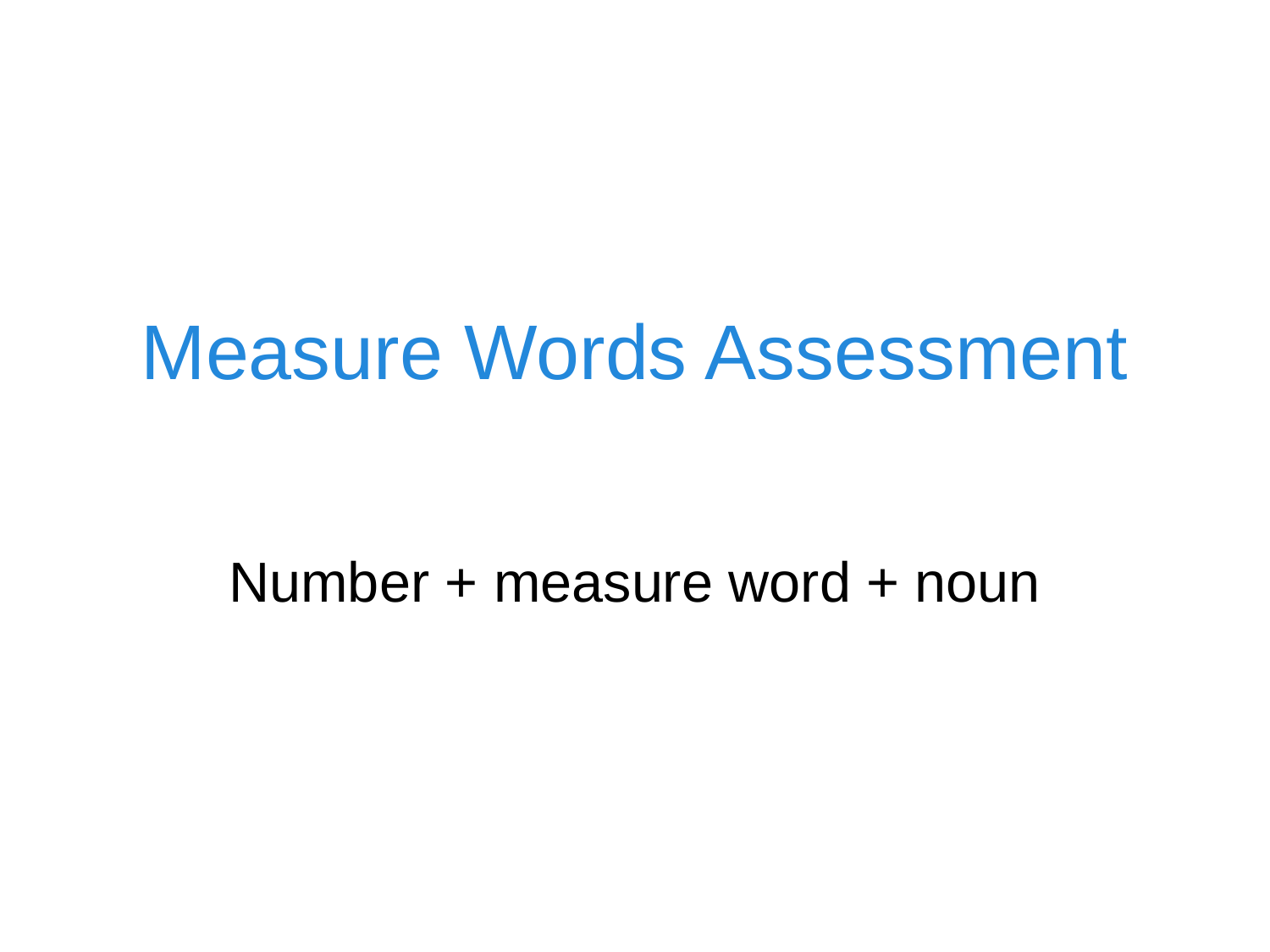

# Measure Words Assessment
Number + measure word + noun